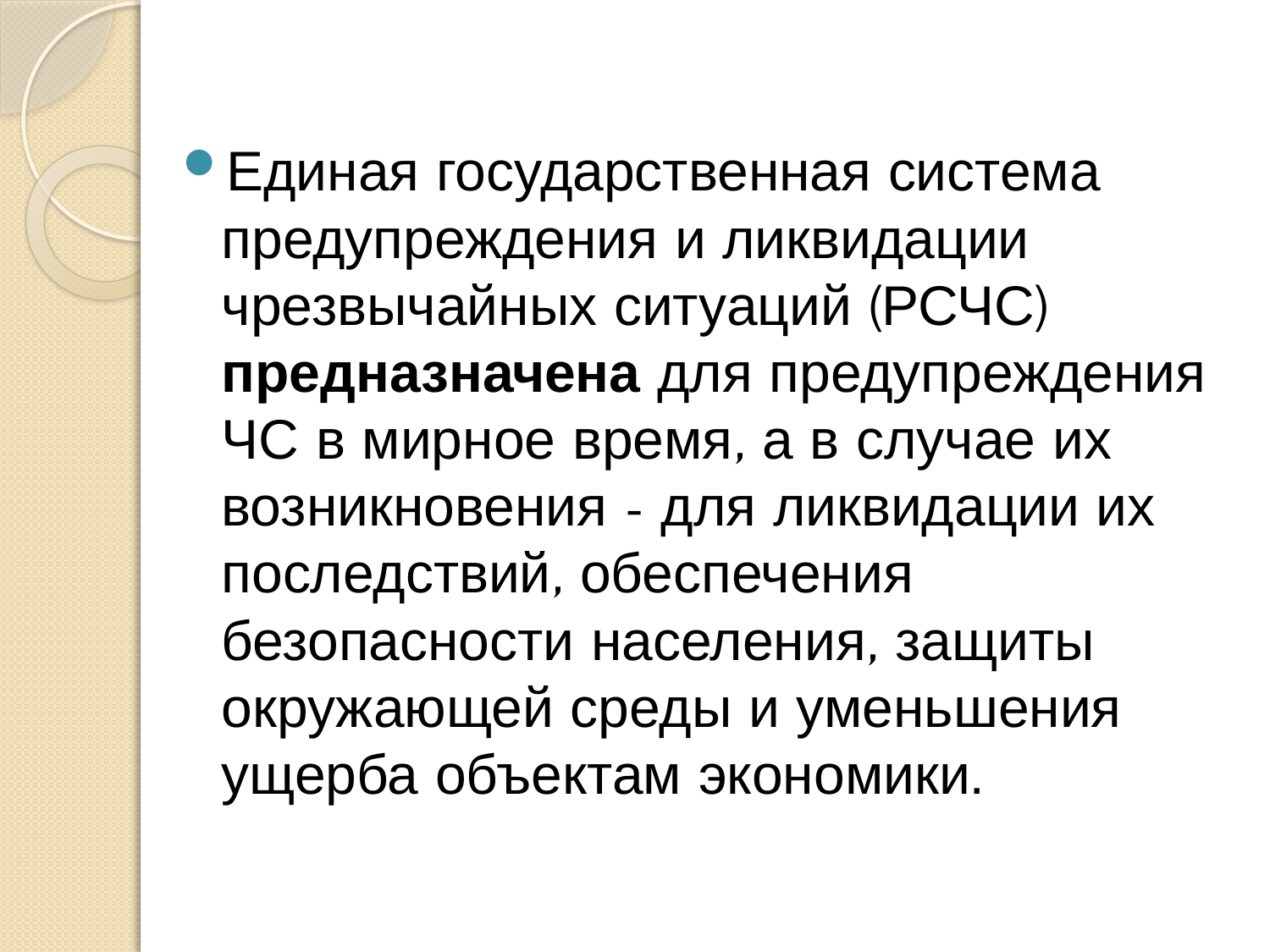

Единая государственная система предупреждения и ликвидации чрезвычайных ситуаций (РСЧС) предназначена для предупреждения ЧС в мирное время, а в случае их возникновения - для ликвидации их последствий, обеспечения безопасности населения, защиты окружающей среды и уменьшения ущерба объектам экономики.